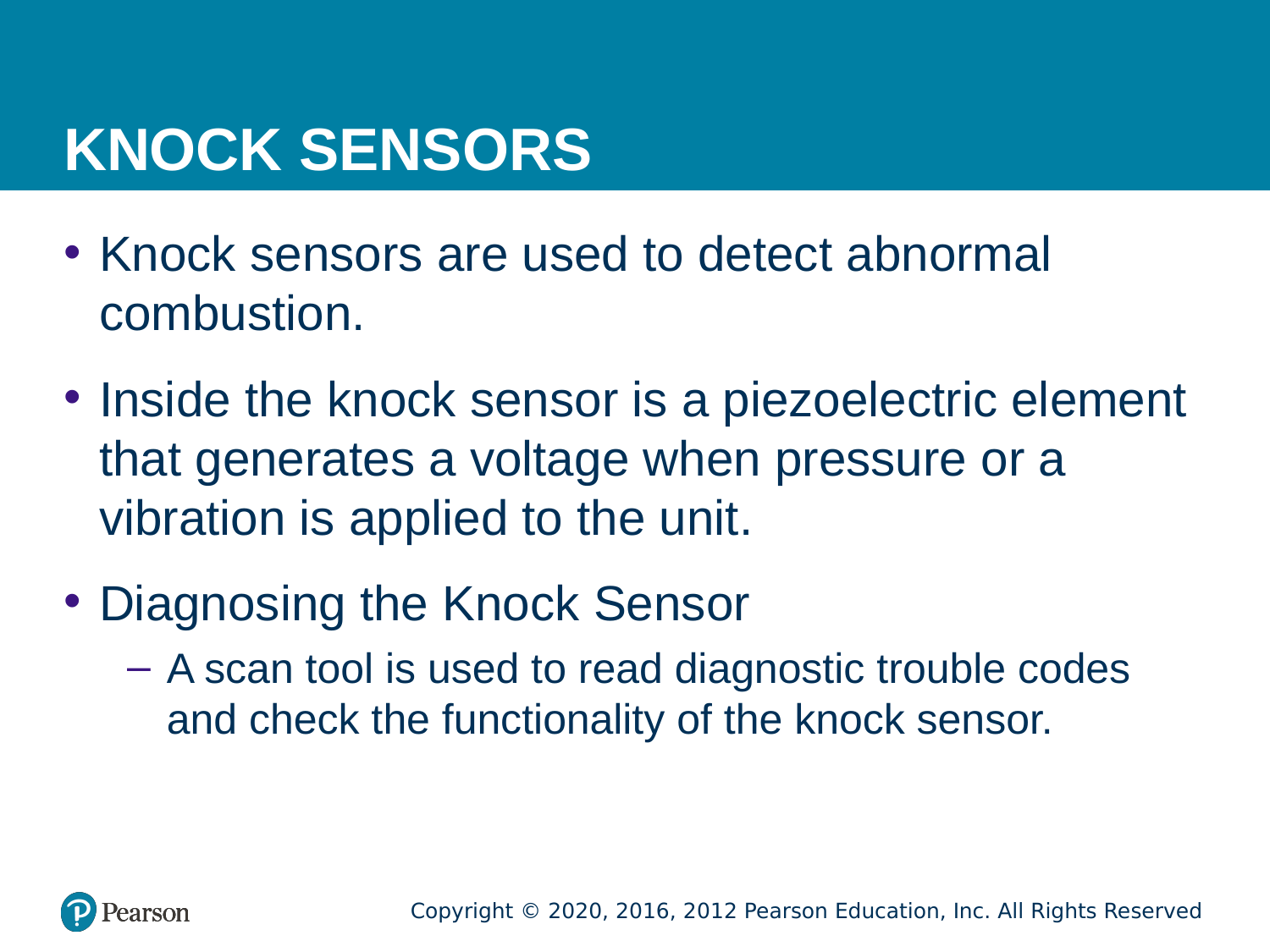

# KNOCK SENSORS
Knock sensors are used to detect abnormal combustion.
Inside the knock sensor is a piezoelectric element that generates a voltage when pressure or a vibration is applied to the unit.
Diagnosing the Knock Sensor
A scan tool is used to read diagnostic trouble codes and check the functionality of the knock sensor.